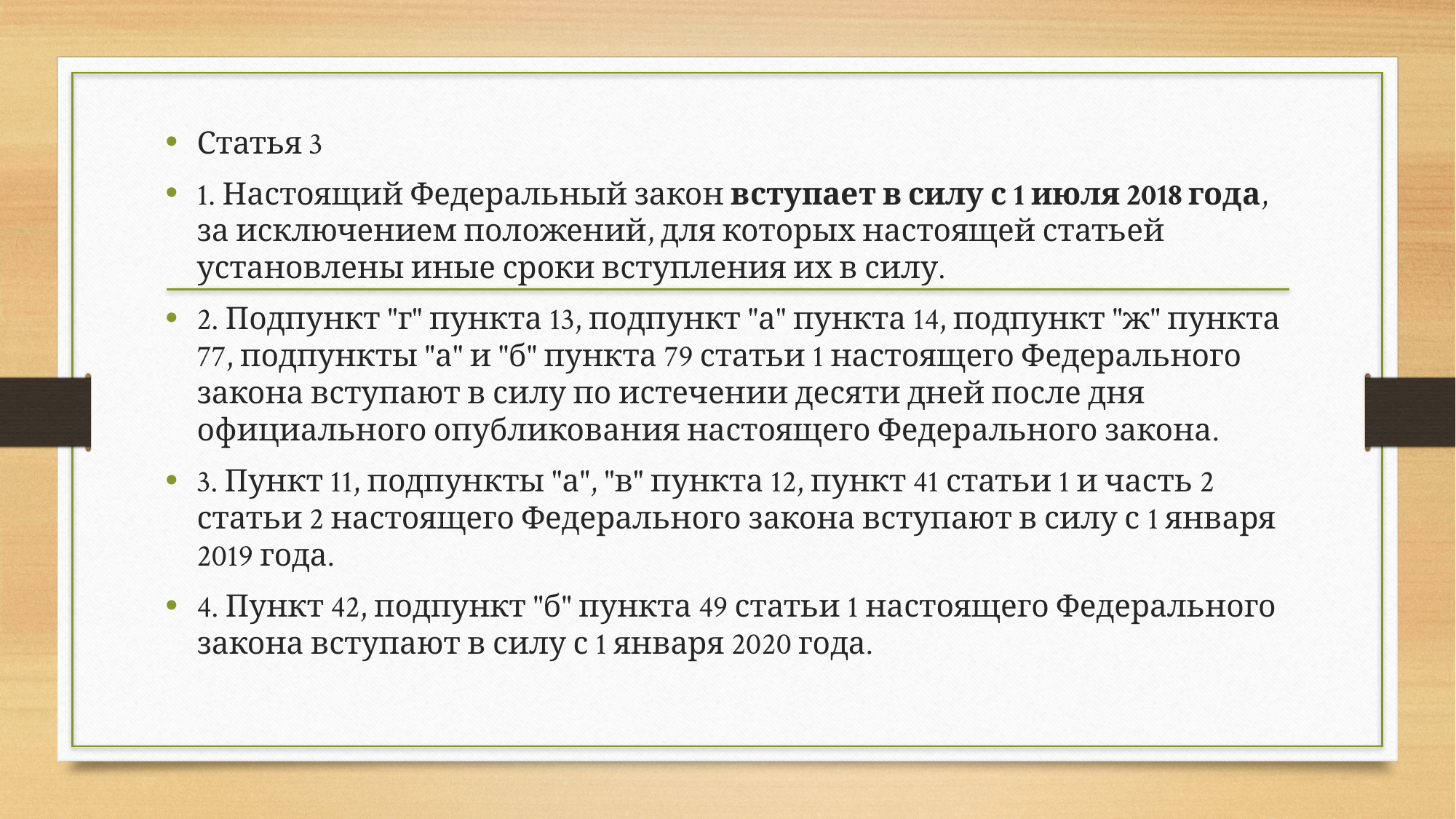

Статья 3
1. Настоящий Федеральный закон вступает в силу с 1 июля 2018 года, за исключением положений, для которых настоящей статьей установлены иные сроки вступления их в силу.
2. Подпункт "г" пункта 13, подпункт "а" пункта 14, подпункт "ж" пункта 77, подпункты "а" и "б" пункта 79 статьи 1 настоящего Федерального закона вступают в силу по истечении десяти дней после дня официального опубликования настоящего Федерального закона.
3. Пункт 11, подпункты "а", "в" пункта 12, пункт 41 статьи 1 и часть 2 статьи 2 настоящего Федерального закона вступают в силу с 1 января 2019 года.
4. Пункт 42, подпункт "б" пункта 49 статьи 1 настоящего Федерального закона вступают в силу с 1 января 2020 года.